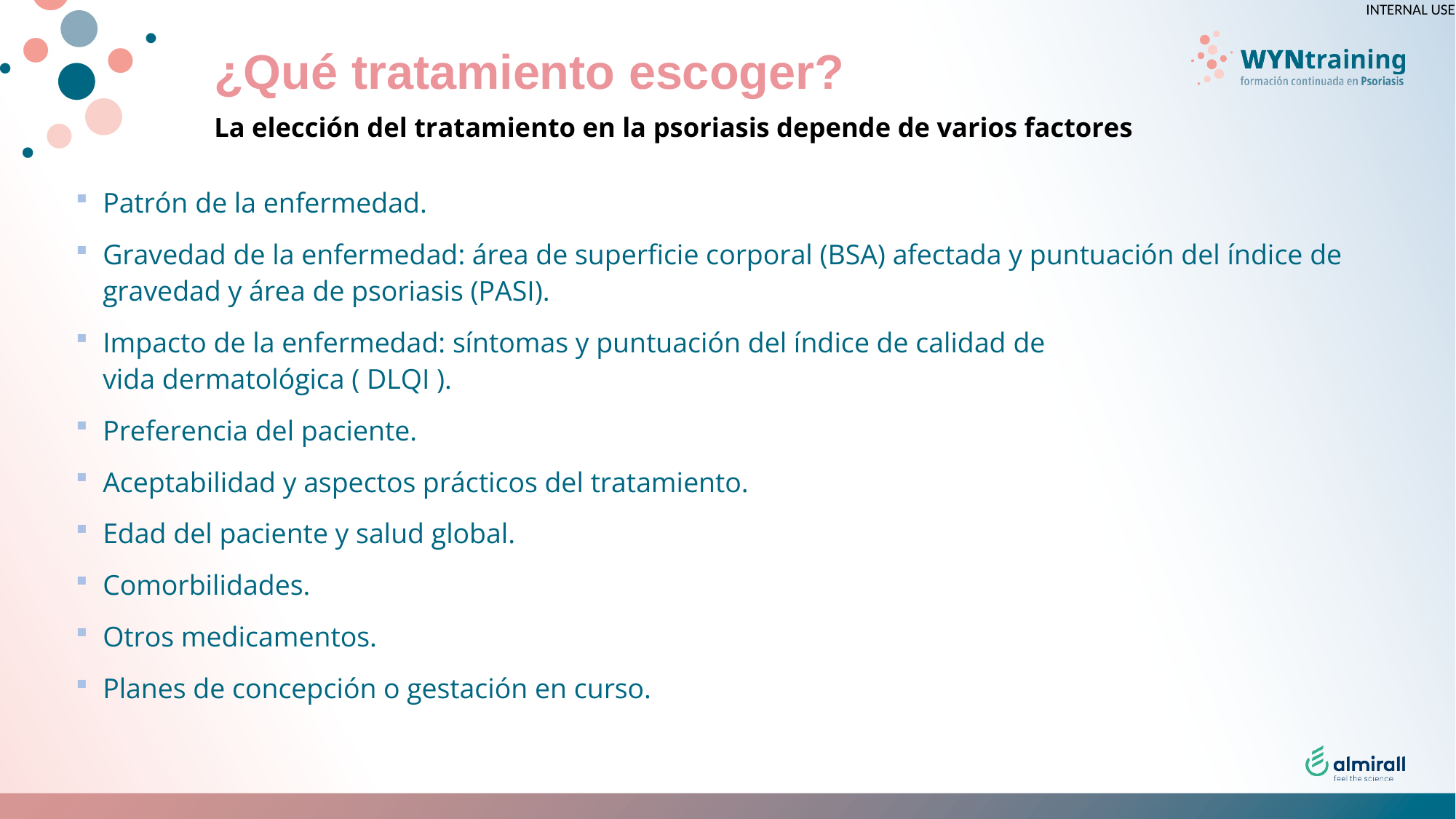

# ¿Qué tratamiento escoger?
La elección del tratamiento en la psoriasis depende de varios factores

Patrón de la enfermedad.
Gravedad de la enfermedad: área de superficie corporal (BSA) afectada y puntuación del índice de gravedad y área de psoriasis (PASI).
Impacto de la enfermedad: síntomas y puntuación del índice de calidad de vida dermatológica ( DLQI ).
Preferencia del paciente.
Aceptabilidad y aspectos prácticos del tratamiento.
Edad del paciente y salud global.
Comorbilidades.
Otros medicamentos.
Planes de concepción o gestación en curso.